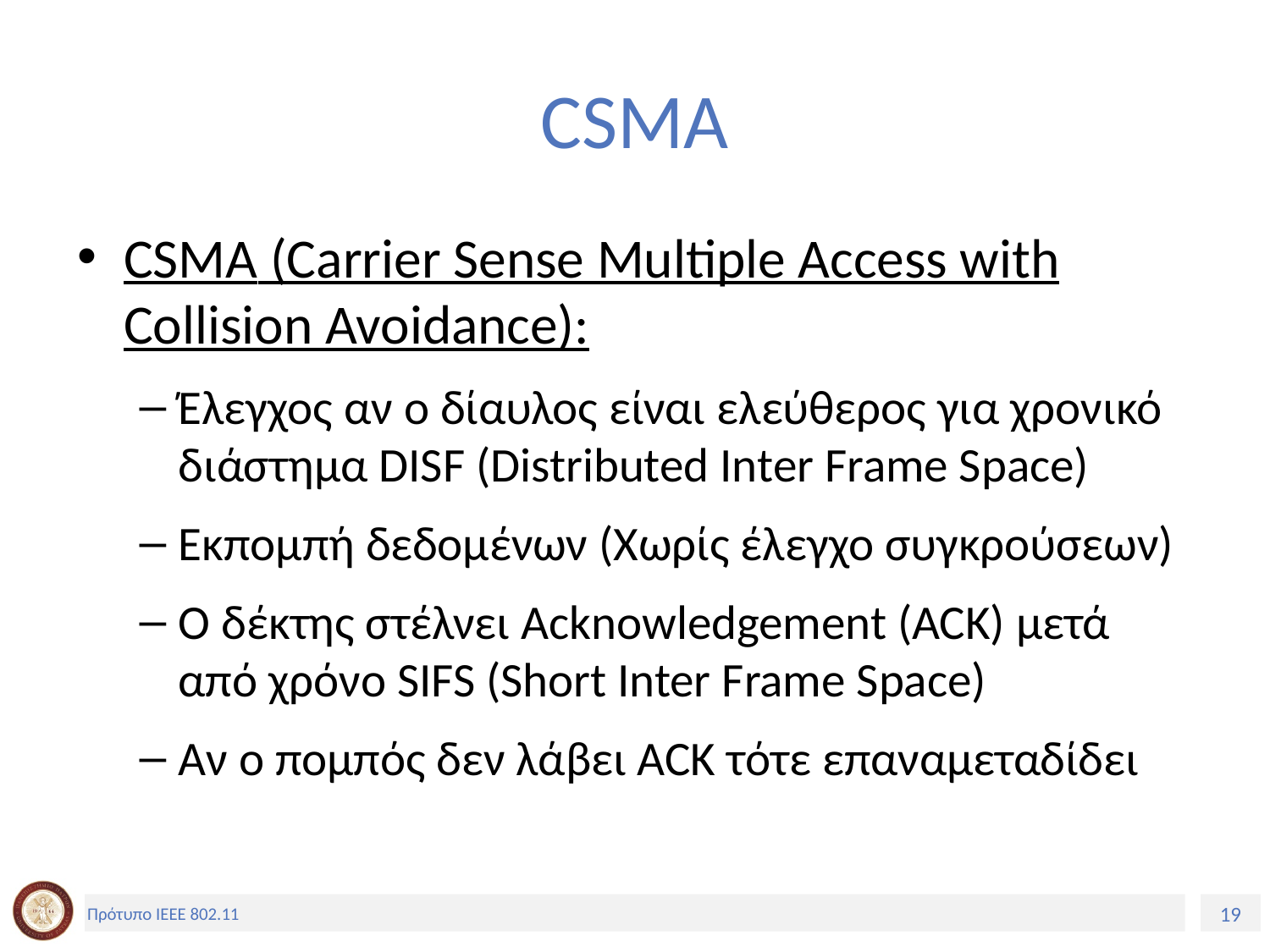

# CSMA
CSMA (Carrier Sense Multiple Access with Collision Avoidance):
Έλεγχος αν ο δίαυλος είναι ελεύθερος για χρονικό διάστημα DISF (Distributed Inter Frame Space)
Εκπομπή δεδομένων (Χωρίς έλεγχο συγκρούσεων)
Ο δέκτης στέλνει Acknowledgement (ACK) μετά από χρόνο SIFS (Short Inter Frame Space)
Αν ο πομπός δεν λάβει ACK τότε επαναμεταδίδει